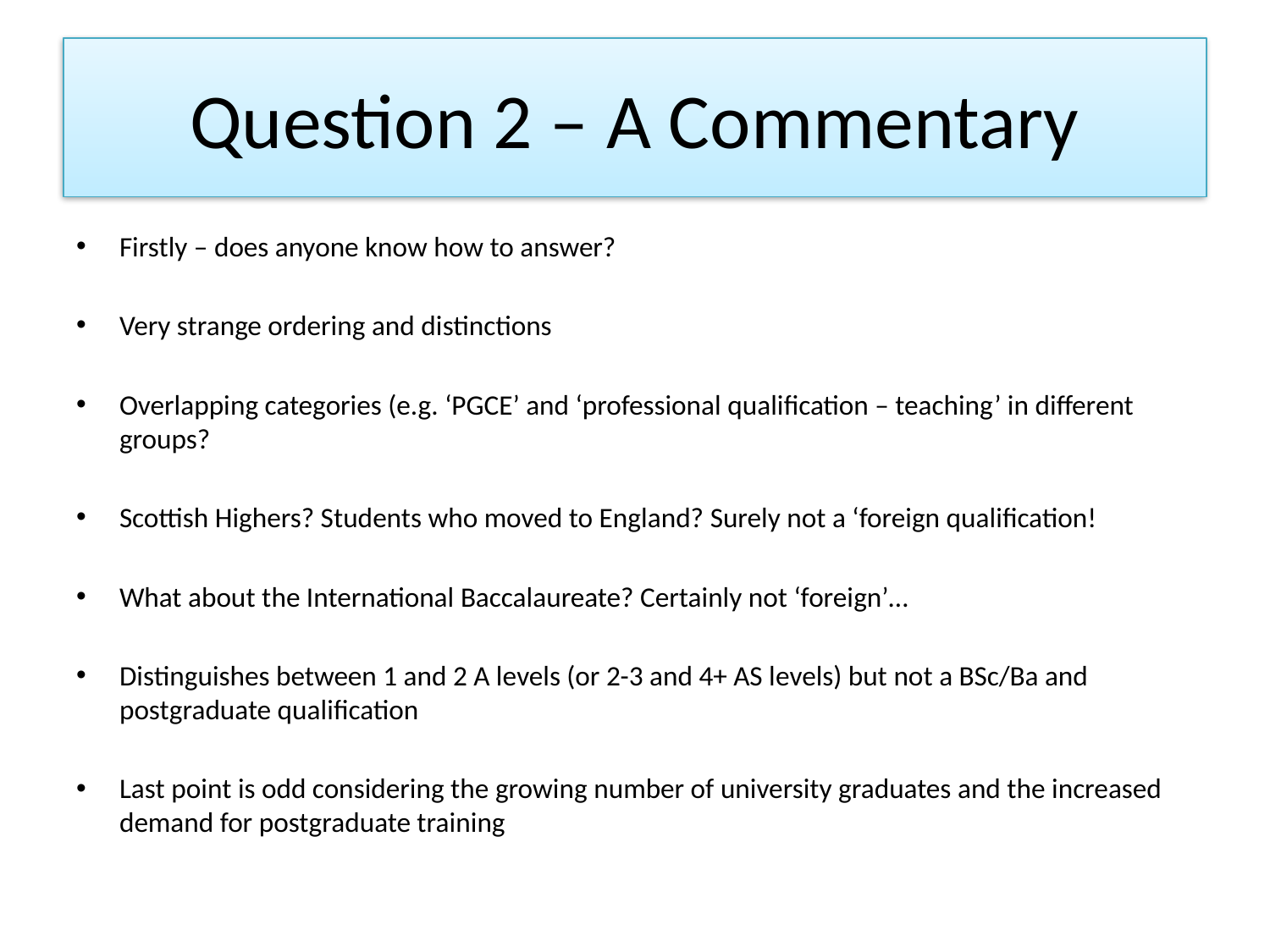

# Question 2 – A Commentary
Firstly – does anyone know how to answer?

Very strange ordering and distinctions

Overlapping categories (e.g. ‘PGCE’ and ‘professional qualification – teaching’ in different groups?

Scottish Highers? Students who moved to England? Surely not a ‘foreign qualification!

What about the International Baccalaureate? Certainly not ‘foreign’…

Distinguishes between 1 and 2 A levels (or 2-3 and 4+ AS levels) but not a BSc/Ba and postgraduate qualification

Last point is odd considering the growing number of university graduates and the increased demand for postgraduate training